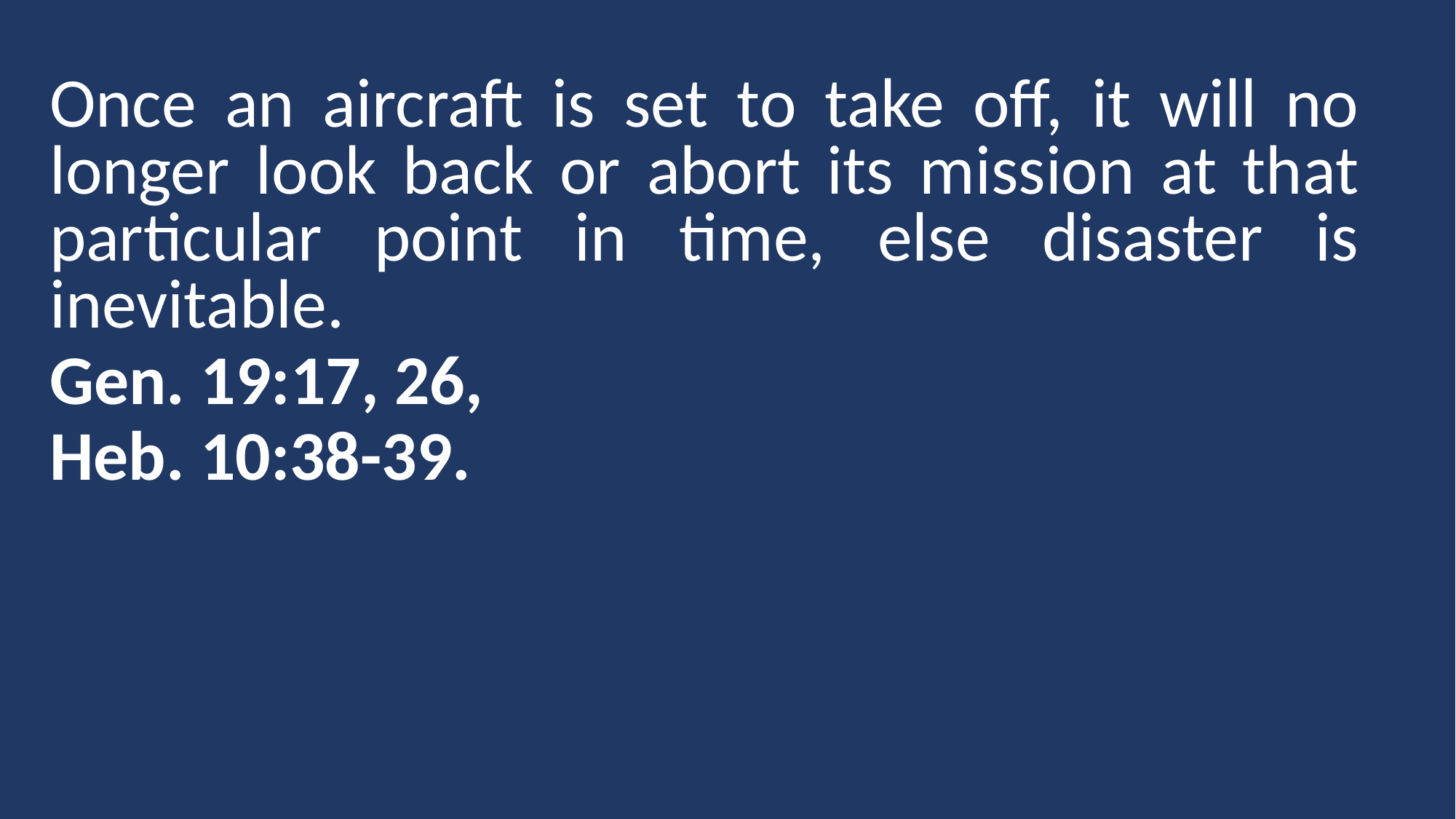

Once an aircraft is set to take off, it will no longer look back or abort its mission at that particular point in time, else disaster is inevitable.
Gen. 19:17, 26,
Heb. 10:38-39.